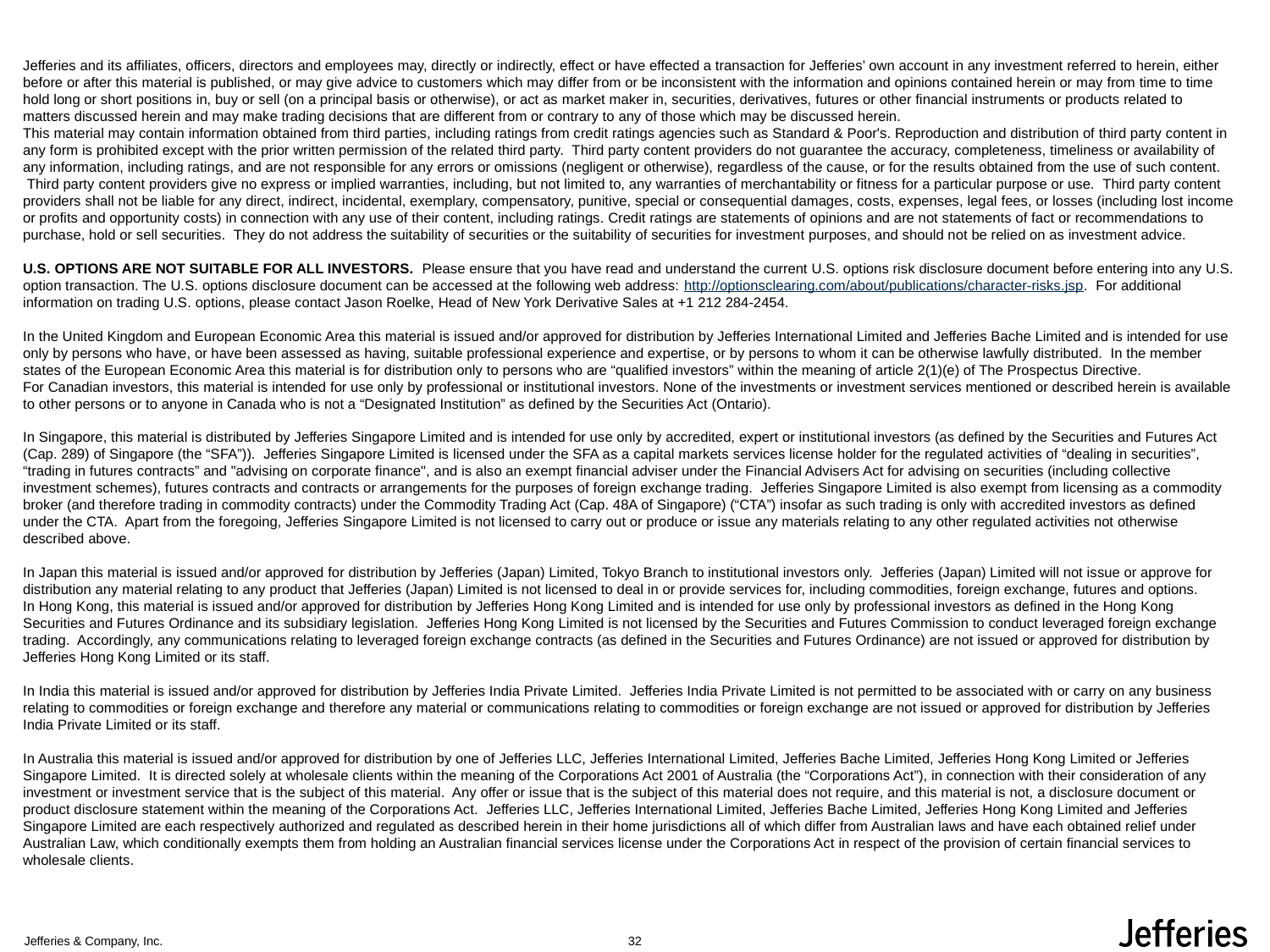

# Jefferies and its affiliates, officers, directors and employees may, directly or indirectly, effect or have effected a transaction for Jefferies’ own account in any investment referred to herein, either before or after this material is published, or may give advice to customers which may differ from or be inconsistent with the information and opinions contained herein or may from time to time hold long or short positions in, buy or sell (on a principal basis or otherwise), or act as market maker in, securities, derivatives, futures or other financial instruments or products related to matters discussed herein and may make trading decisions that are different from or contrary to any of those which may be discussed herein. This material may contain information obtained from third parties, including ratings from credit ratings agencies such as Standard & Poor's. Reproduction and distribution of third party content in any form is prohibited except with the prior written permission of the related third party.  Third party content providers do not guarantee the accuracy, completeness, timeliness or availability of any information, including ratings, and are not responsible for any errors or omissions (negligent or otherwise), regardless of the cause, or for the results obtained from the use of such content.  Third party content providers give no express or implied warranties, including, but not limited to, any warranties of merchantability or fitness for a particular purpose or use.  Third party content providers shall not be liable for any direct, indirect, incidental, exemplary, compensatory, punitive, special or consequential damages, costs, expenses, legal fees, or losses (including lost income or profits and opportunity costs) in connection with any use of their content, including ratings. Credit ratings are statements of opinions and are not statements of fact or recommendations to purchase, hold or sell securities.  They do not address the suitability of securities or the suitability of securities for investment purposes, and should not be relied on as investment advice. U.S. OPTIONS ARE NOT SUITABLE FOR ALL INVESTORS.  Please ensure that you have read and understand the current U.S. options risk disclosure document before entering into any U.S. option transaction. The U.S. options disclosure document can be accessed at the following web address: http://optionsclearing.com/about/publications/character-risks.jsp.  For additional information on trading U.S. options, please contact Jason Roelke, Head of New York Derivative Sales at +1 212 284-2454. In the United Kingdom and European Economic Area this material is issued and/or approved for distribution by Jefferies International Limited and Jefferies Bache Limited and is intended for use only by persons who have, or have been assessed as having, suitable professional experience and expertise, or by persons to whom it can be otherwise lawfully distributed.  In the member states of the European Economic Area this material is for distribution only to persons who are “qualified investors” within the meaning of article 2(1)(e) of The Prospectus Directive. For Canadian investors, this material is intended for use only by professional or institutional investors. None of the investments or investment services mentioned or described herein is available to other persons or to anyone in Canada who is not a “Designated Institution” as defined by the Securities Act (Ontario). In Singapore, this material is distributed by Jefferies Singapore Limited and is intended for use only by accredited, expert or institutional investors (as defined by the Securities and Futures Act (Cap. 289) of Singapore (the “SFA”)).  Jefferies Singapore Limited is licensed under the SFA as a capital markets services license holder for the regulated activities of “dealing in securities”, “trading in futures contracts” and "advising on corporate finance", and is also an exempt financial adviser under the Financial Advisers Act for advising on securities (including collective investment schemes), futures contracts and contracts or arrangements for the purposes of foreign exchange trading.  Jefferies Singapore Limited is also exempt from licensing as a commodity broker (and therefore trading in commodity contracts) under the Commodity Trading Act (Cap. 48A of Singapore) (“CTA”) insofar as such trading is only with accredited investors as defined under the CTA.  Apart from the foregoing, Jefferies Singapore Limited is not licensed to carry out or produce or issue any materials relating to any other regulated activities not otherwise described above. In Japan this material is issued and/or approved for distribution by Jefferies (Japan) Limited, Tokyo Branch to institutional investors only.  Jefferies (Japan) Limited will not issue or approve for distribution any material relating to any product that Jefferies (Japan) Limited is not licensed to deal in or provide services for, including commodities, foreign exchange, futures and options. In Hong Kong, this material is issued and/or approved for distribution by Jefferies Hong Kong Limited and is intended for use only by professional investors as defined in the Hong Kong Securities and Futures Ordinance and its subsidiary legislation.  Jefferies Hong Kong Limited is not licensed by the Securities and Futures Commission to conduct leveraged foreign exchange trading.  Accordingly, any communications relating to leveraged foreign exchange contracts (as defined in the Securities and Futures Ordinance) are not issued or approved for distribution by Jefferies Hong Kong Limited or its staff. In India this material is issued and/or approved for distribution by Jefferies India Private Limited.  Jefferies India Private Limited is not permitted to be associated with or carry on any business relating to commodities or foreign exchange and therefore any material or communications relating to commodities or foreign exchange are not issued or approved for distribution by Jefferies India Private Limited or its staff. In Australia this material is issued and/or approved for distribution by one of Jefferies LLC, Jefferies International Limited, Jefferies Bache Limited, Jefferies Hong Kong Limited or Jefferies Singapore Limited.  It is directed solely at wholesale clients within the meaning of the Corporations Act 2001 of Australia (the “Corporations Act”), in connection with their consideration of any investment or investment service that is the subject of this material.  Any offer or issue that is the subject of this material does not require, and this material is not, a disclosure document or product disclosure statement within the meaning of the Corporations Act.  Jefferies LLC, Jefferies International Limited, Jefferies Bache Limited, Jefferies Hong Kong Limited and Jefferies Singapore Limited are each respectively authorized and regulated as described herein in their home jurisdictions all of which differ from Australian laws and have each obtained relief under Australian Law, which conditionally exempts them from holding an Australian financial services license under the Corporations Act in respect of the provision of certain financial services to wholesale clients.
32